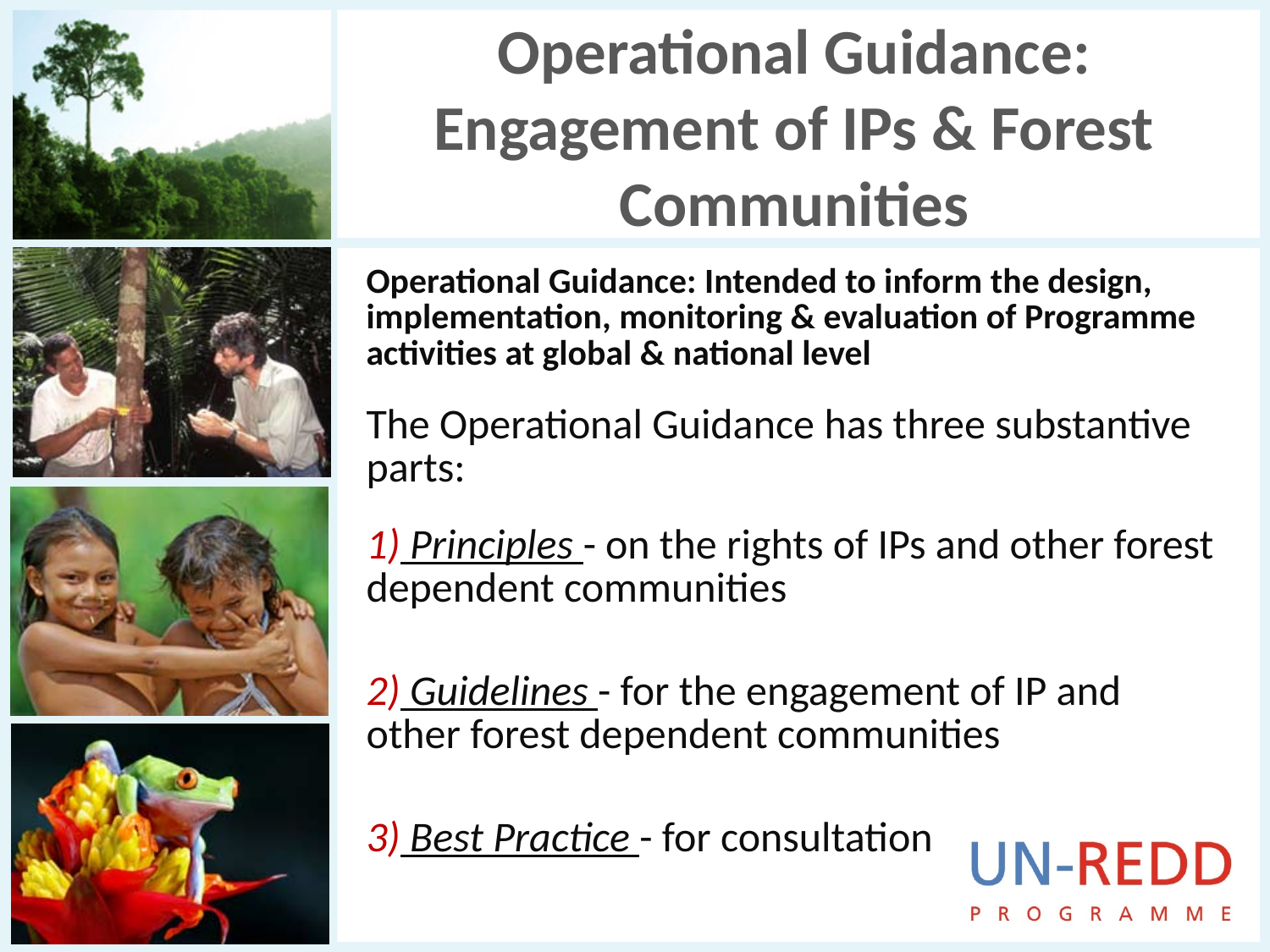

# Operational Guidance: Engagement of IPs & Forest Communities
Operational Guidance: Intended to inform the design, implementation, monitoring & evaluation of Programme activities at global & national level

The Operational Guidance has three substantive parts:

 Principles - on the rights of IPs and other forest dependent communities

 Guidelines - for the engagement of IP and other forest dependent communities

 Best Practice - for consultation